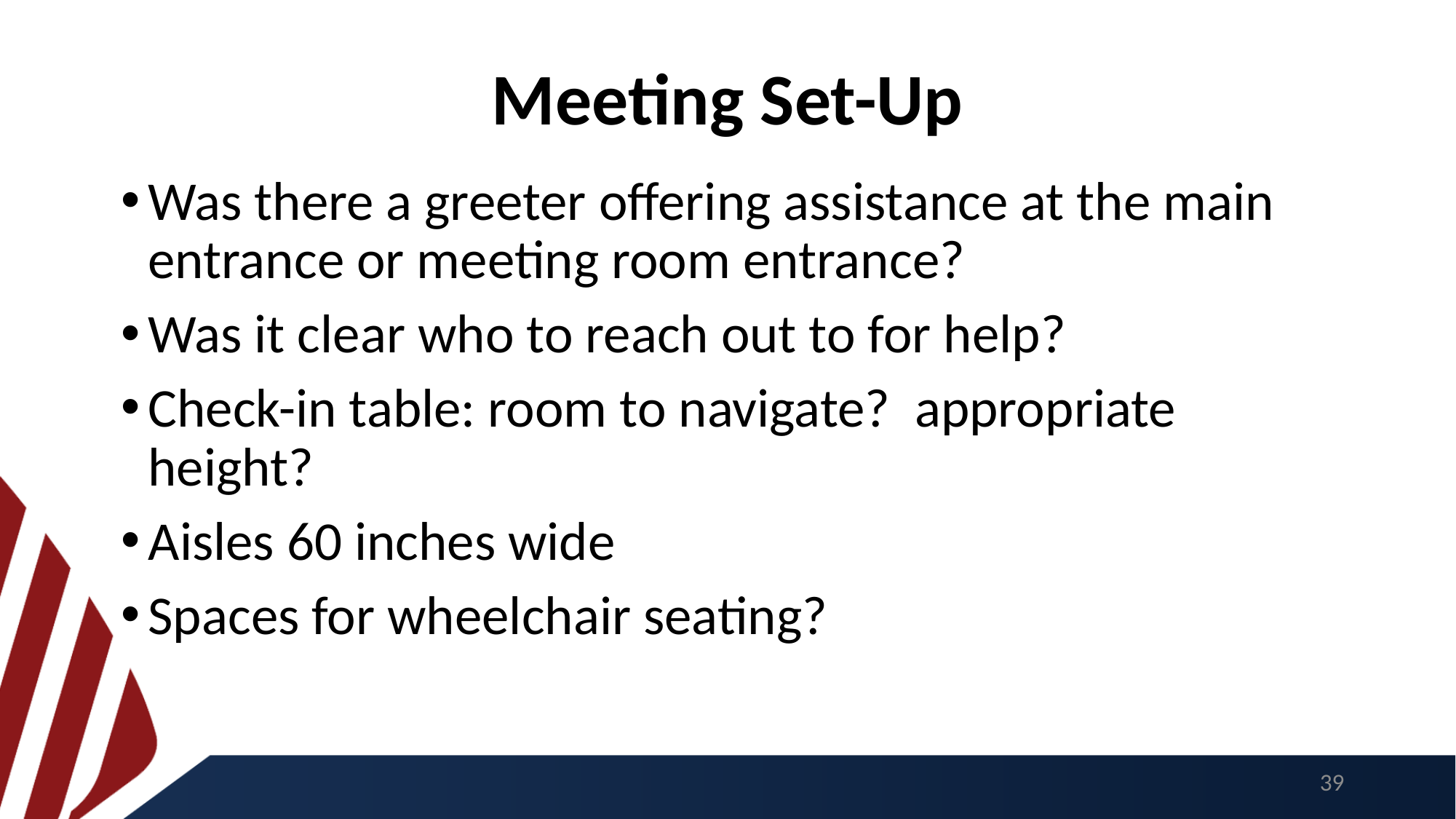

# Meeting Set-Up
Was there a greeter offering assistance at the main entrance or meeting room entrance?
Was it clear who to reach out to for help?
Check-in table: room to navigate?  appropriate height?
Aisles 60 inches wide
Spaces for wheelchair seating?

39